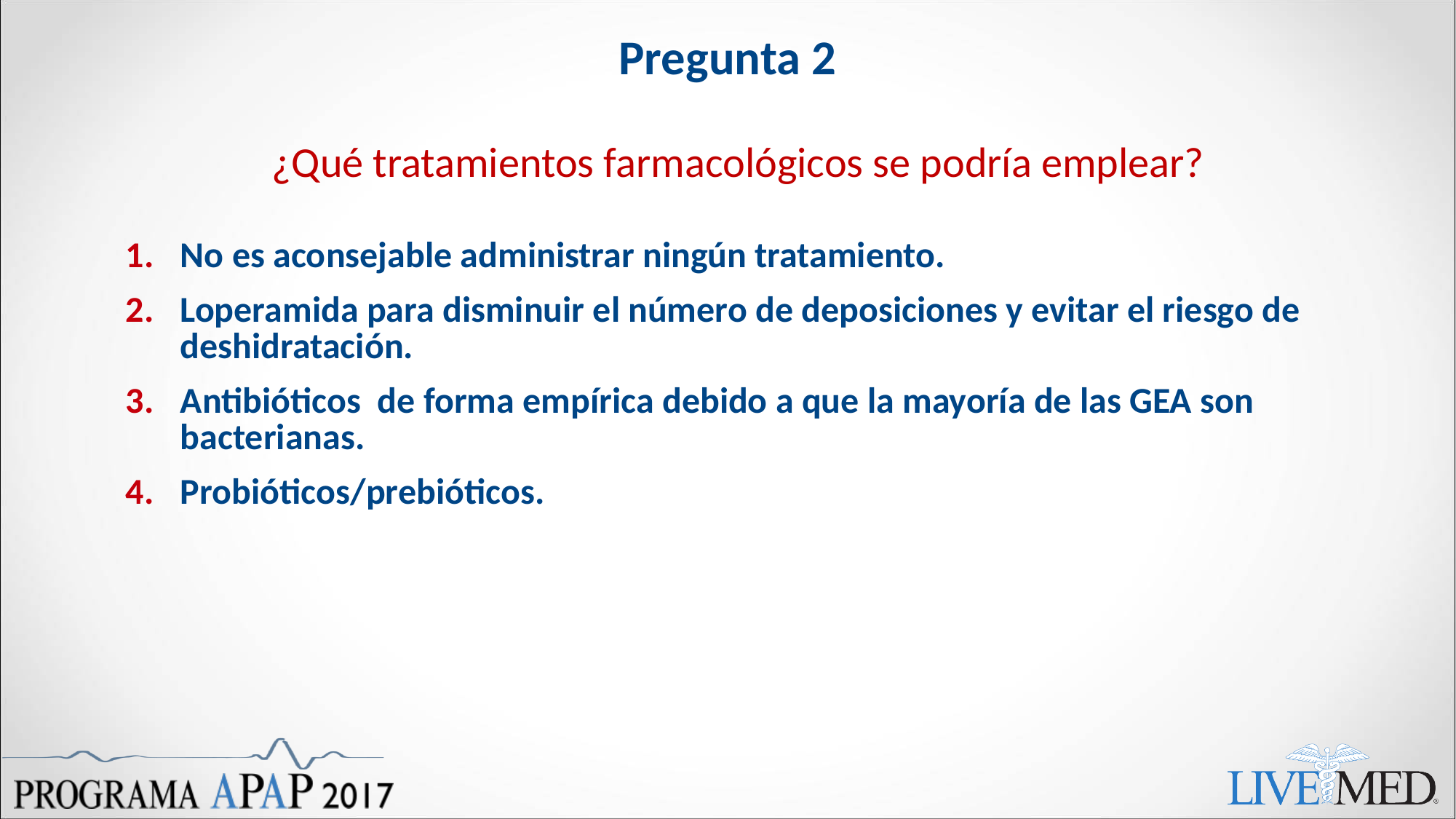

# Pregunta 2
 ¿Qué tratamientos farmacológicos se podría emplear?
No es aconsejable administrar ningún tratamiento.
Loperamida para disminuir el número de deposiciones y evitar el riesgo de deshidratación.
Antibióticos  de forma empírica debido a que la mayoría de las GEA son bacterianas.
Probióticos/prebióticos.